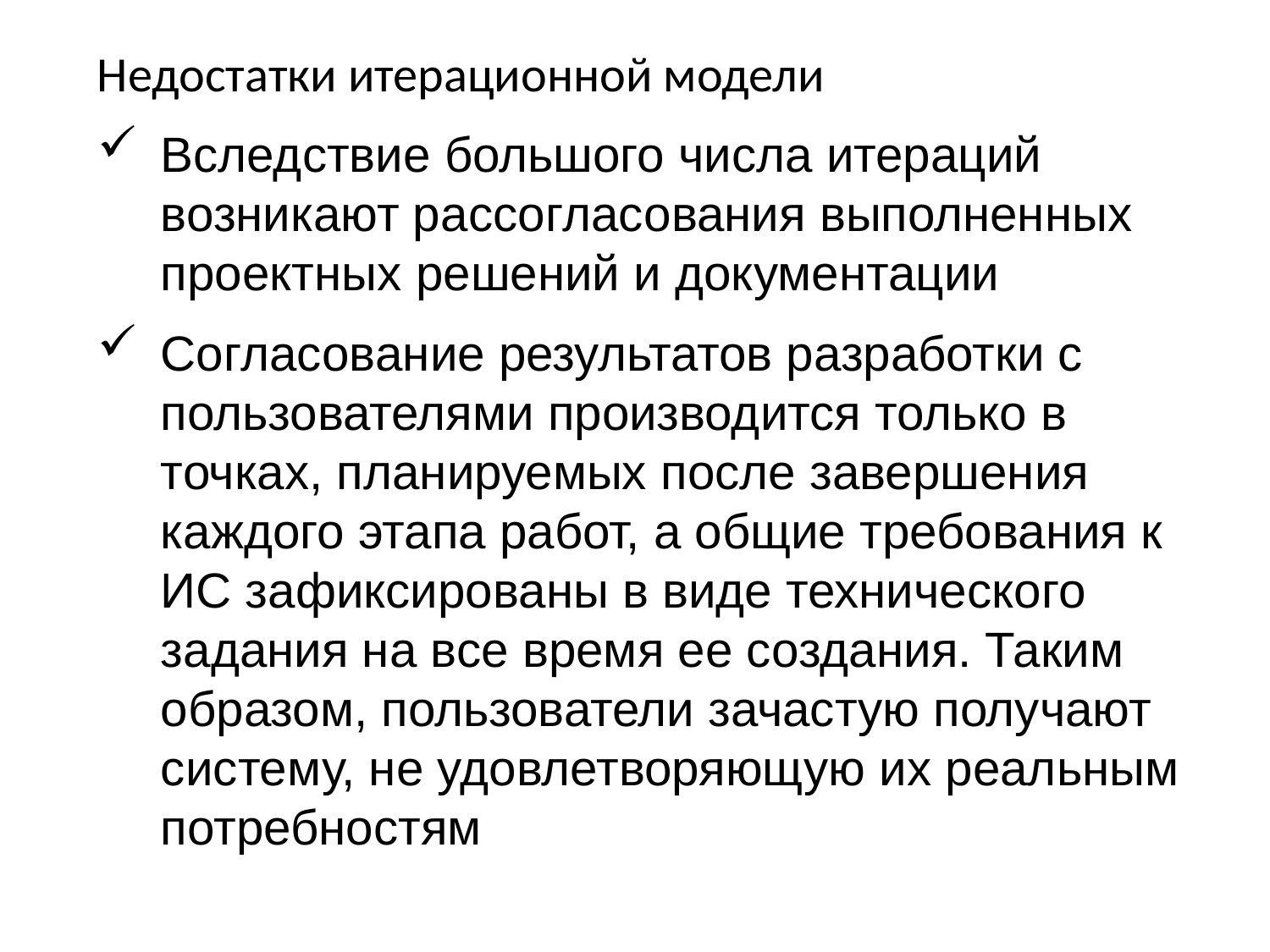

Недостатки итерационной модели
Вследствие большого числа итераций возникают рассогласования выполненных проектных решений и документации
Согласование результатов разработки с пользователями производится только в точках, планируемых после завершения каждого этапа работ, а общие требования к ИС зафиксированы в виде технического задания на все время ее создания. Таким образом, пользователи зачастую получают систему, не удовлетворяющую их реальным потребностям